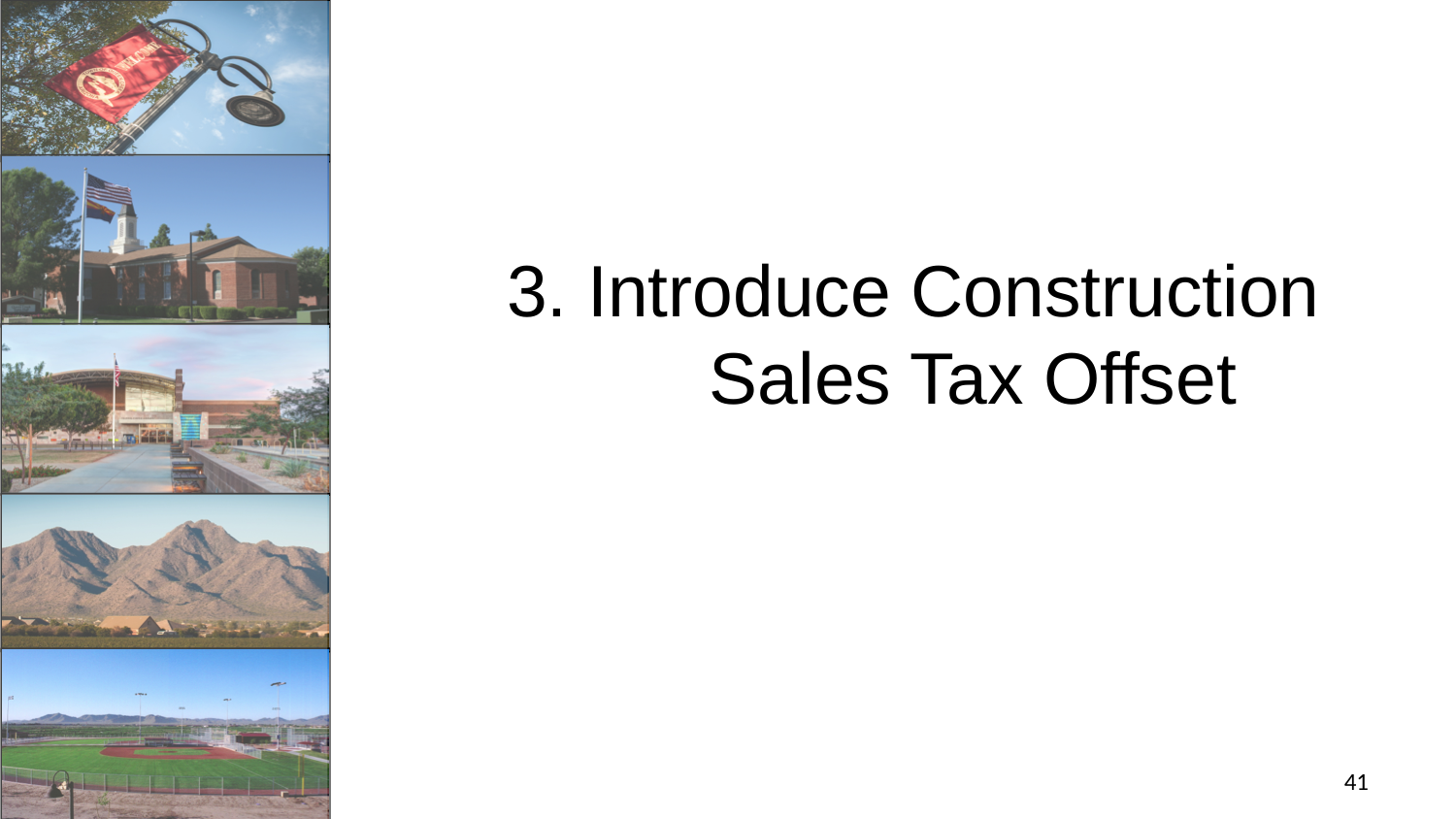

3. Introduce Construction Sales Tax Offset

41